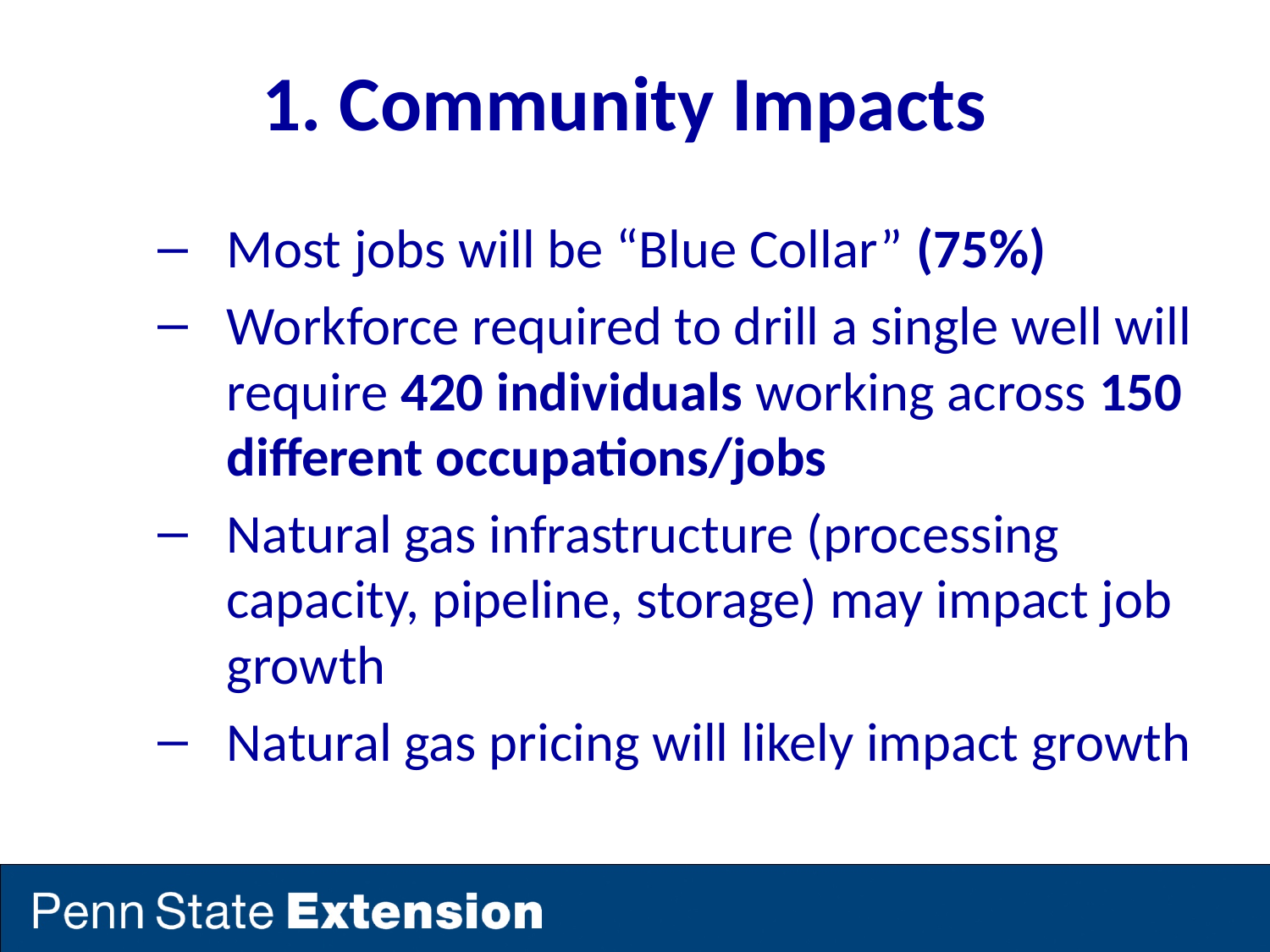

# 1. Community Impacts

Most jobs will be “Blue Collar” (75%)
Workforce required to drill a single well will require 420 individuals working across 150 different occupations/jobs
Natural gas infrastructure (processing capacity, pipeline, storage) may impact job growth
Natural gas pricing will likely impact growth